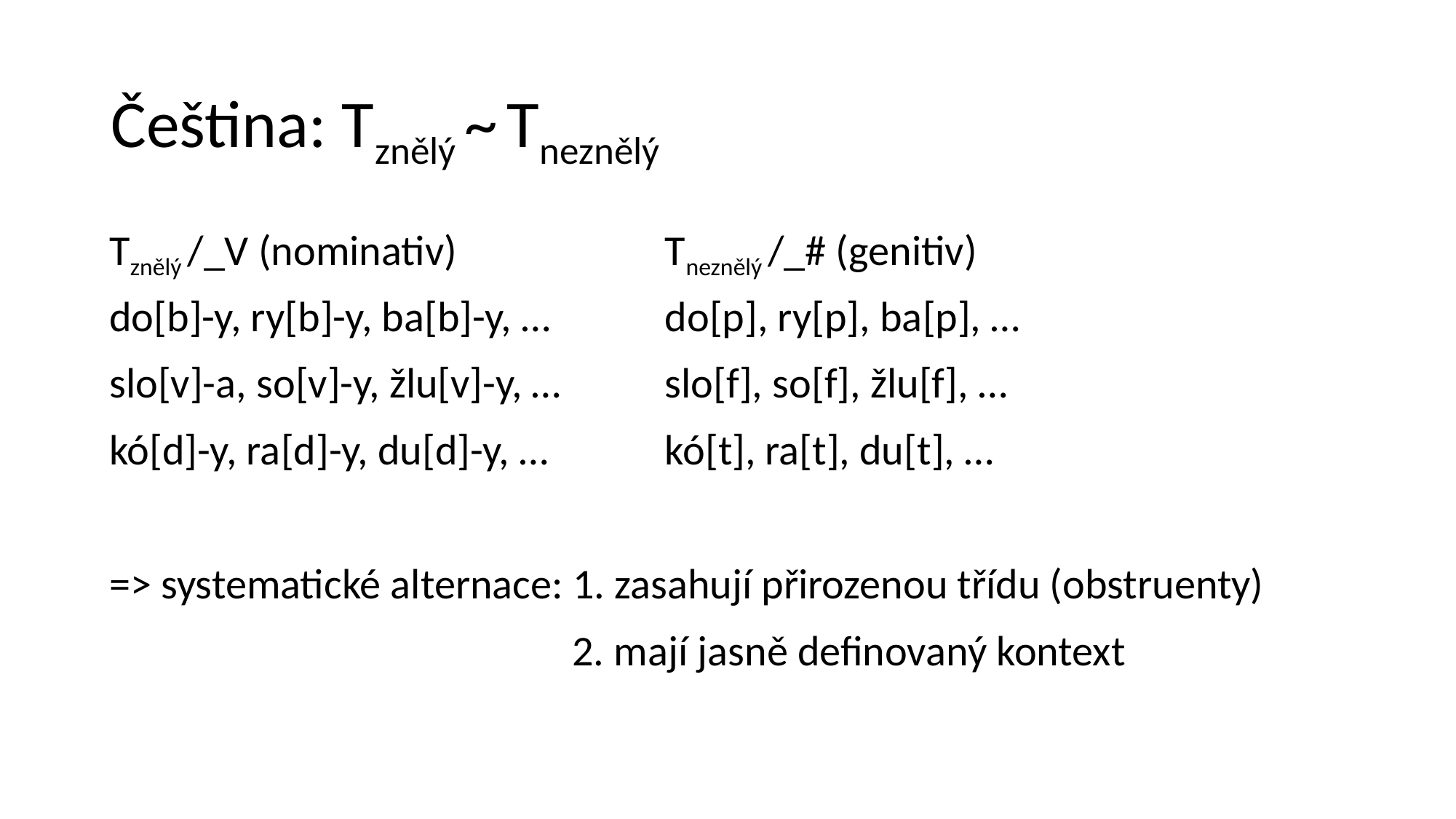

# Čeština: Tznělý ~ Tneznělý

| Tznělý /\_V (nominativ) | Tneznělý /\_# (genitiv) |  |  |
| --- | --- | --- | --- |
| do[b]-y, ry[b]-y, ba[b]-y, … | do[p], ry[p], ba[p], … |  |  |
| slo[v]-a, so[v]-y, žlu[v]-y, … | slo[f], so[f], žlu[f], … |  |  |
| kó[d]-y, ra[d]-y, du[d]-y, … | kó[t], ra[t], du[t], … |  |  |
|  |  |  |  |
| => systematické alternace: 1. zasahují přirozenou třídu (obstruenty) |  |  |  |
| 2. mají jasně definovaný kontext |  |  |  |
|  |  |  |  |